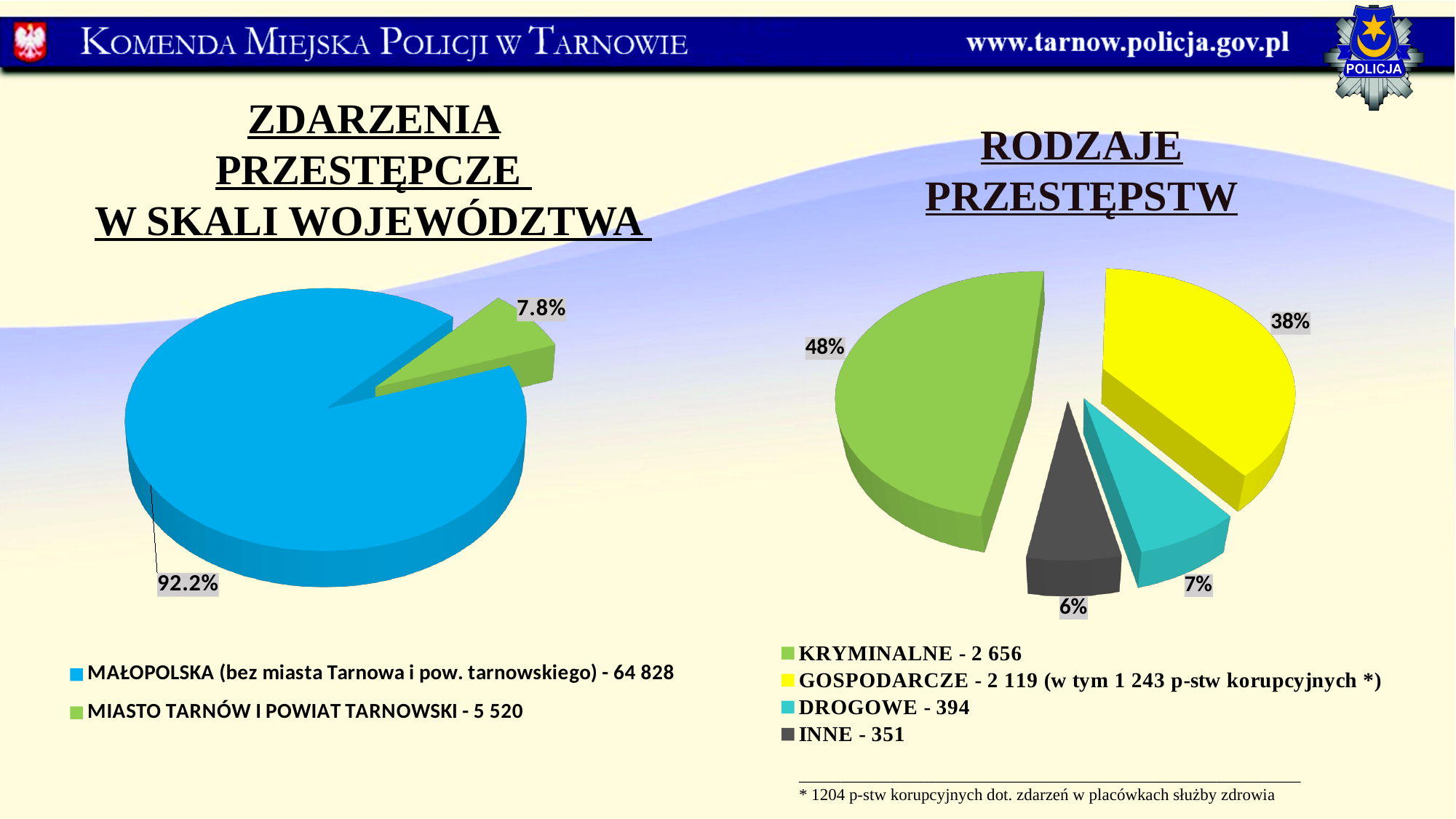

ZDARZENIA PRZESTĘPCZE
W SKALI WOJEWÓDZTWA
RODZAJE PRZESTĘPSTW

[unsupported chart]

[unsupported chart]

____________________________________________________________
* 1204 p-stw korupcyjnych dot. zdarzeń w placówkach służby zdrowia